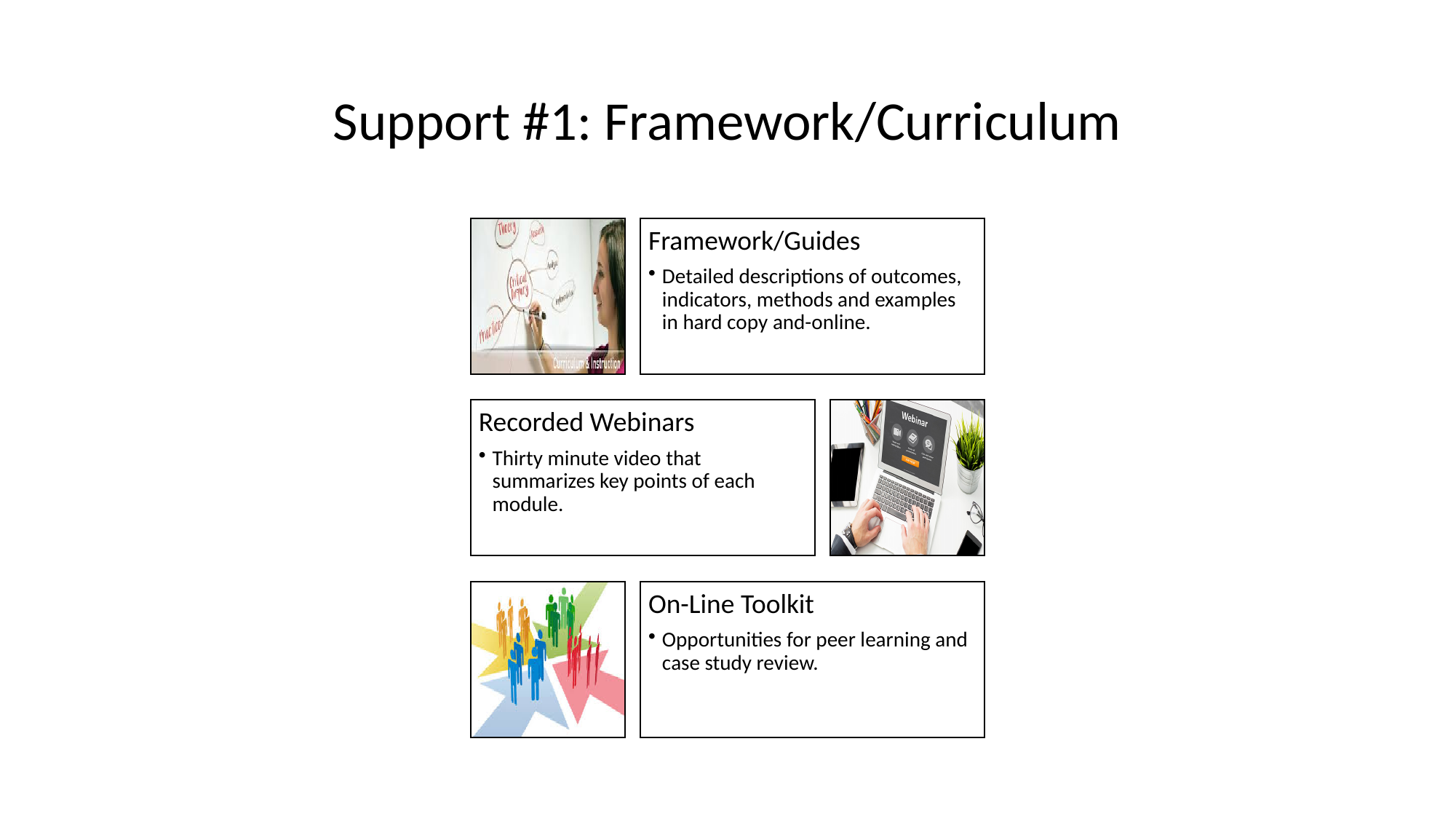

# Support #1: Framework/Curriculum
Framework/Guides
Detailed descriptions of outcomes, indicators, methods and examples in hard copy and-online.
Recorded Webinars
Thirty minute video that summarizes key points of each module.
On-Line Toolkit
Opportunities for peer learning and case study review.